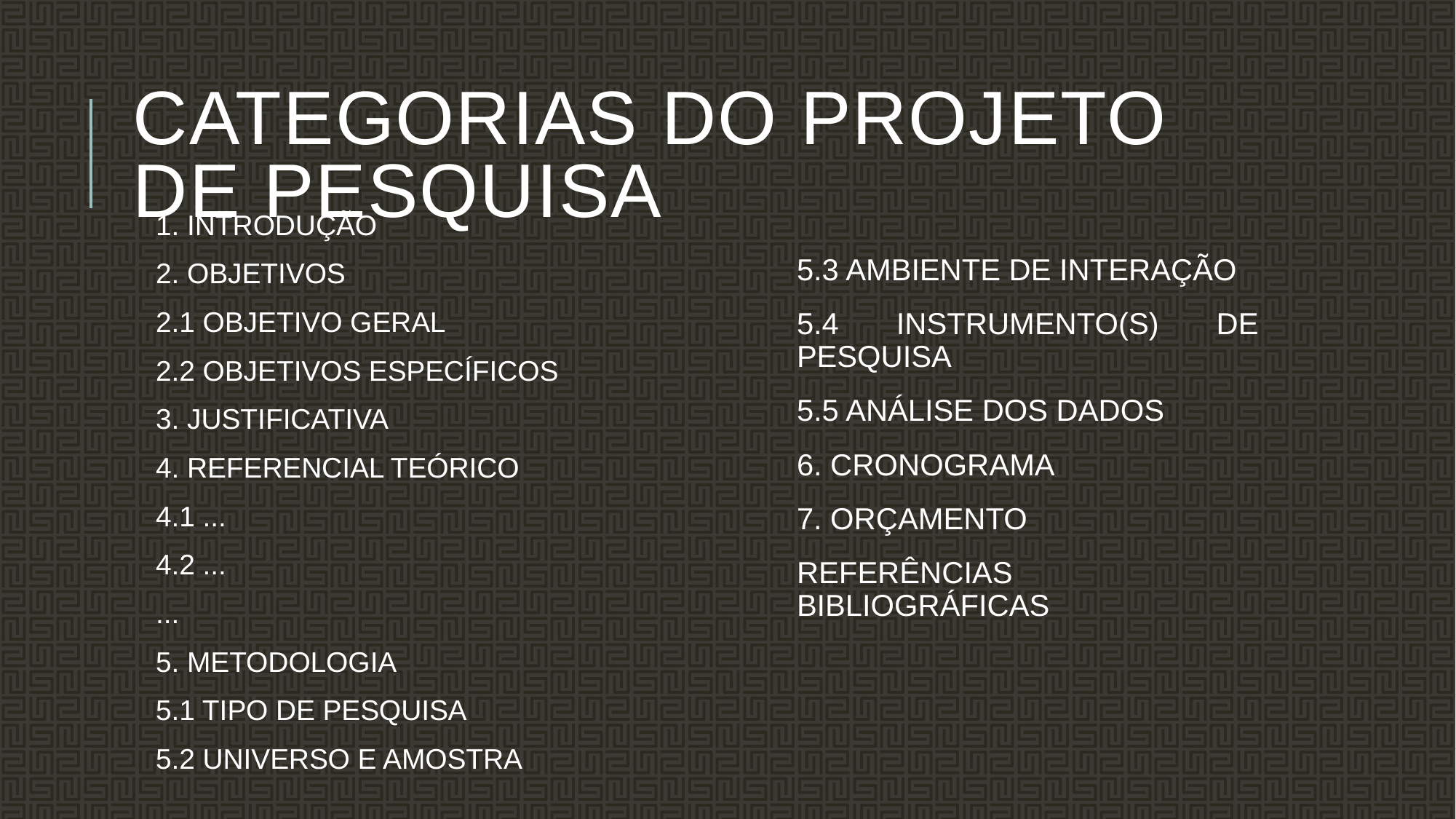

# categorias do projeto de pesquisa
1. INTRODUÇÃO
2. OBJETIVOS
2.1 OBJETIVO GERAL
2.2 OBJETIVOS ESPECÍFICOS
3. JUSTIFICATIVA
4. REFERENCIAL TEÓRICO
4.1 ...
4.2 ...
...
5. METODOLOGIA
5.1 TIPO DE PESQUISA
5.2 UNIVERSO E AMOSTRA

5.3 AMBIENTE DE INTERAÇÃO
5.4 INSTRUMENTO(S) DE PESQUISA
5.5 ANÁLISE DOS DADOS
6. CRONOGRAMA
7. ORÇAMENTO
REFERÊNCIAS BIBLIOGRÁFICAS